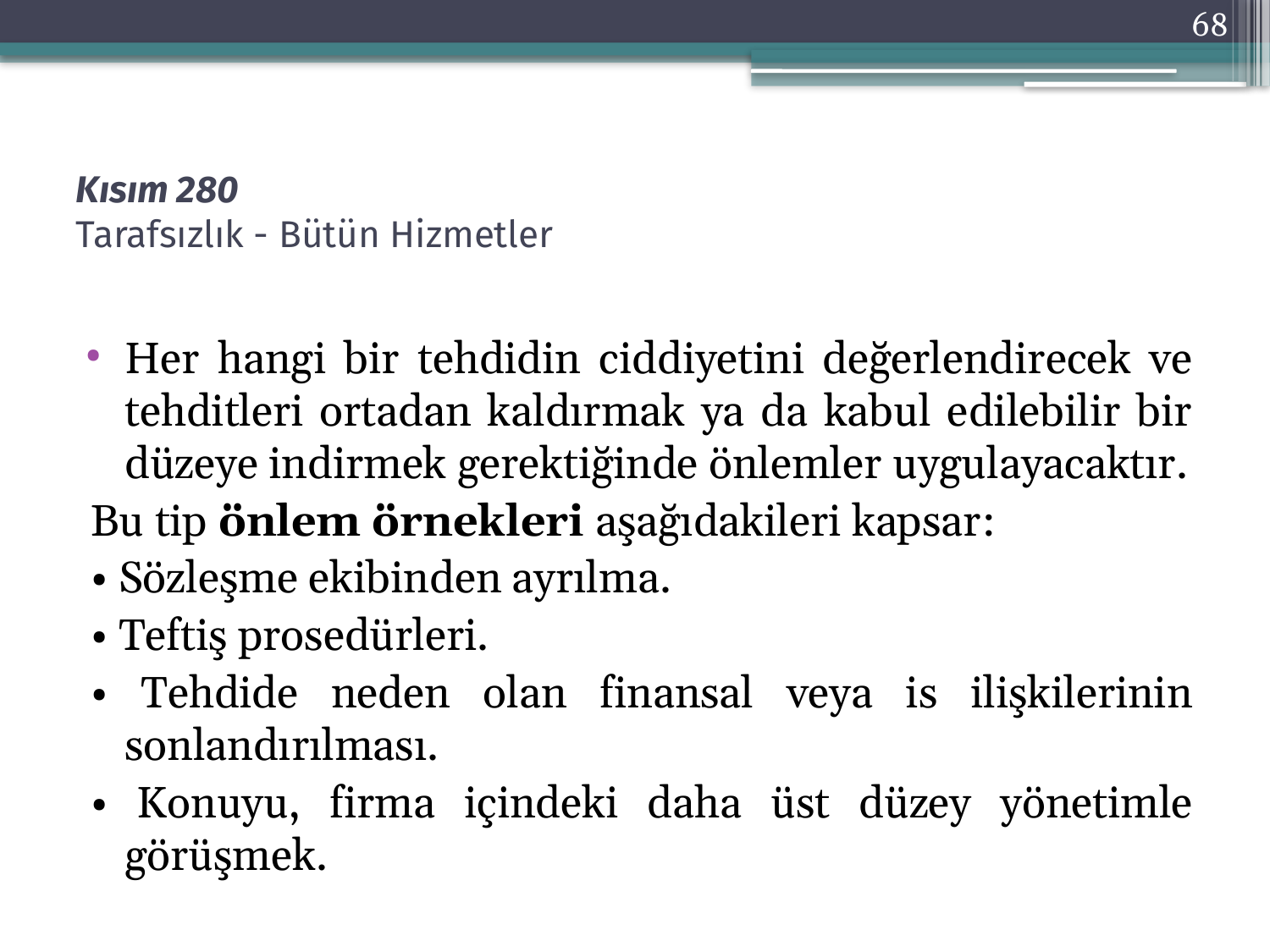

68
# Kısım 280 Tarafsızlık - Bütün Hizmetler

Her hangi bir tehdidin ciddiyetini değerlendirecek ve tehditleri ortadan kaldırmak ya da kabul edilebilir bir düzeye indirmek gerektiğinde önlemler uygulayacaktır.
Bu tip önlem örnekleri aşağıdakileri kapsar:
• Sözleşme ekibinden ayrılma.
• Teftiş prosedürleri.
• Tehdide neden olan finansal veya is ilişkilerinin sonlandırılması.
• Konuyu, firma içindeki daha üst düzey yönetimle görüşmek.